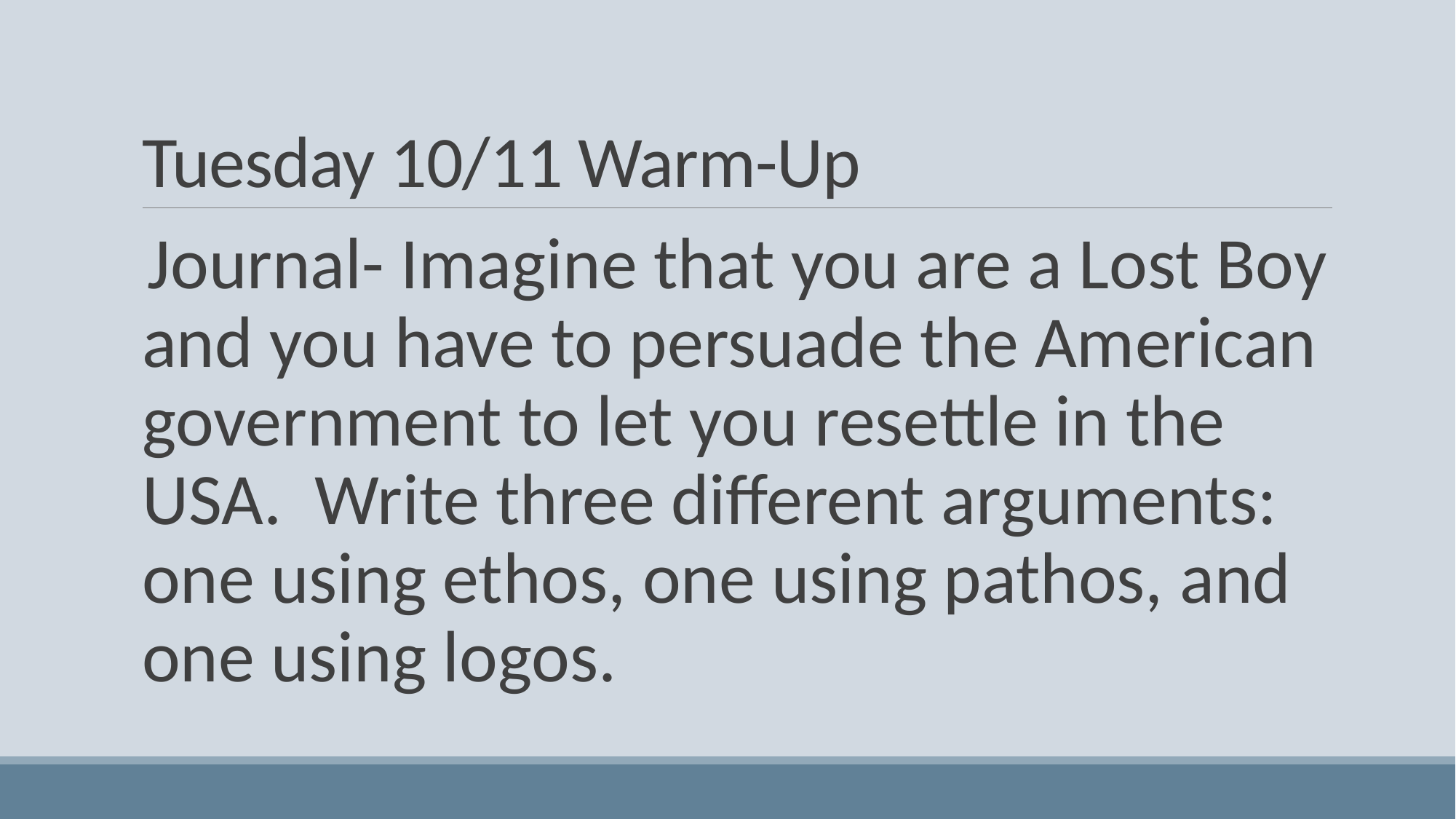

# Tuesday 10/11 Warm-Up
Journal- Imagine that you are a Lost Boy and you have to persuade the American government to let you resettle in the USA.  Write three different arguments: one using ethos, one using pathos, and one using logos.